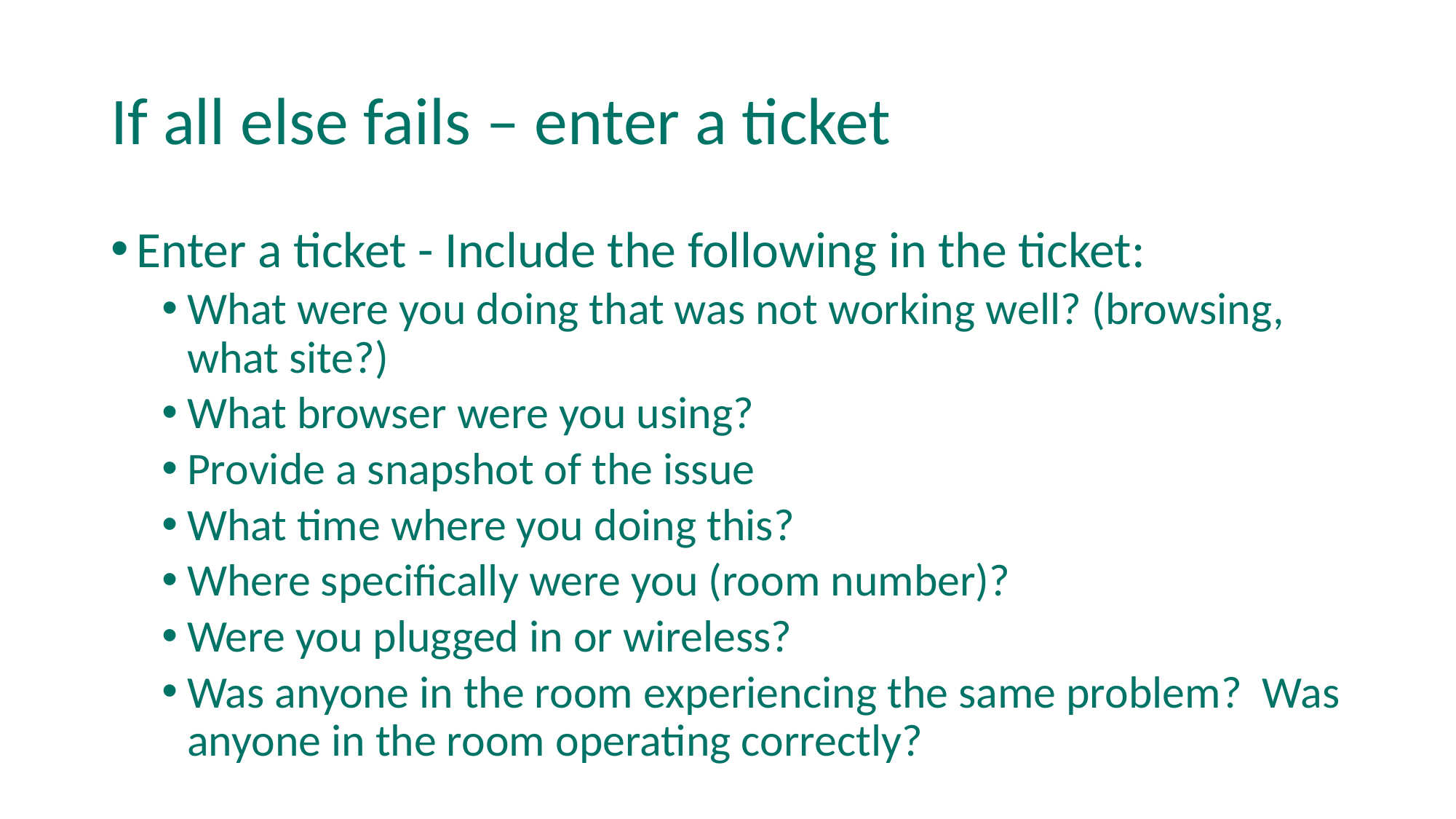

# If all else fails – enter a ticket
Enter a ticket - Include the following in the ticket:
What were you doing that was not working well? (browsing, what site?)
What browser were you using?
Provide a snapshot of the issue
What time where you doing this?
Where specifically were you (room number)?
Were you plugged in or wireless?
Was anyone in the room experiencing the same problem?  Was anyone in the room operating correctly?